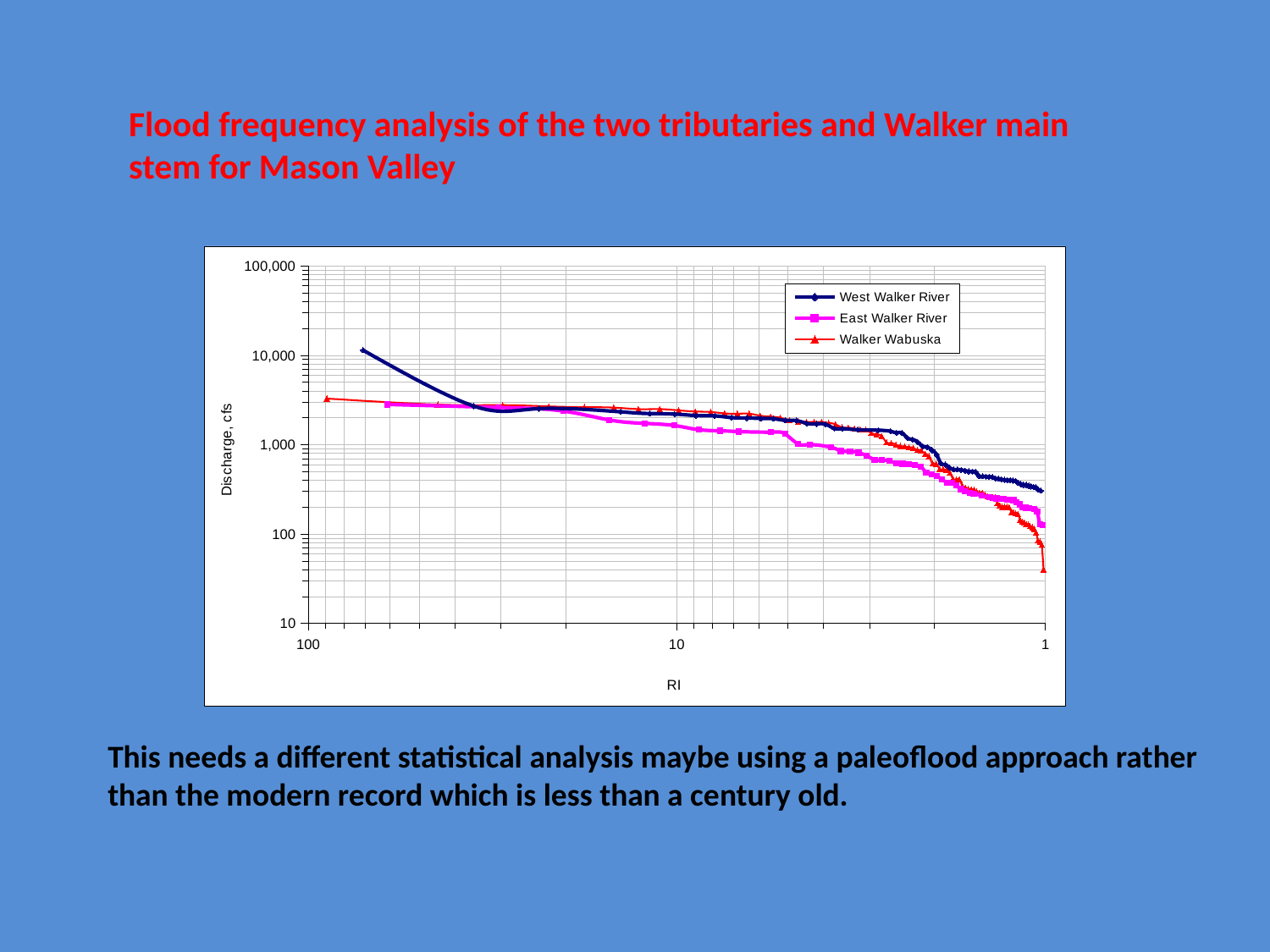

Flood frequency analysis of the two tributaries and Walker main stem for Mason Valley

### Chart

| Category | West Walker River | East Walker River | Walker Wabuska |
|---|---|---|---|
This needs a different statistical analysis maybe using a paleoflood approach rather than the modern record which is less than a century old.